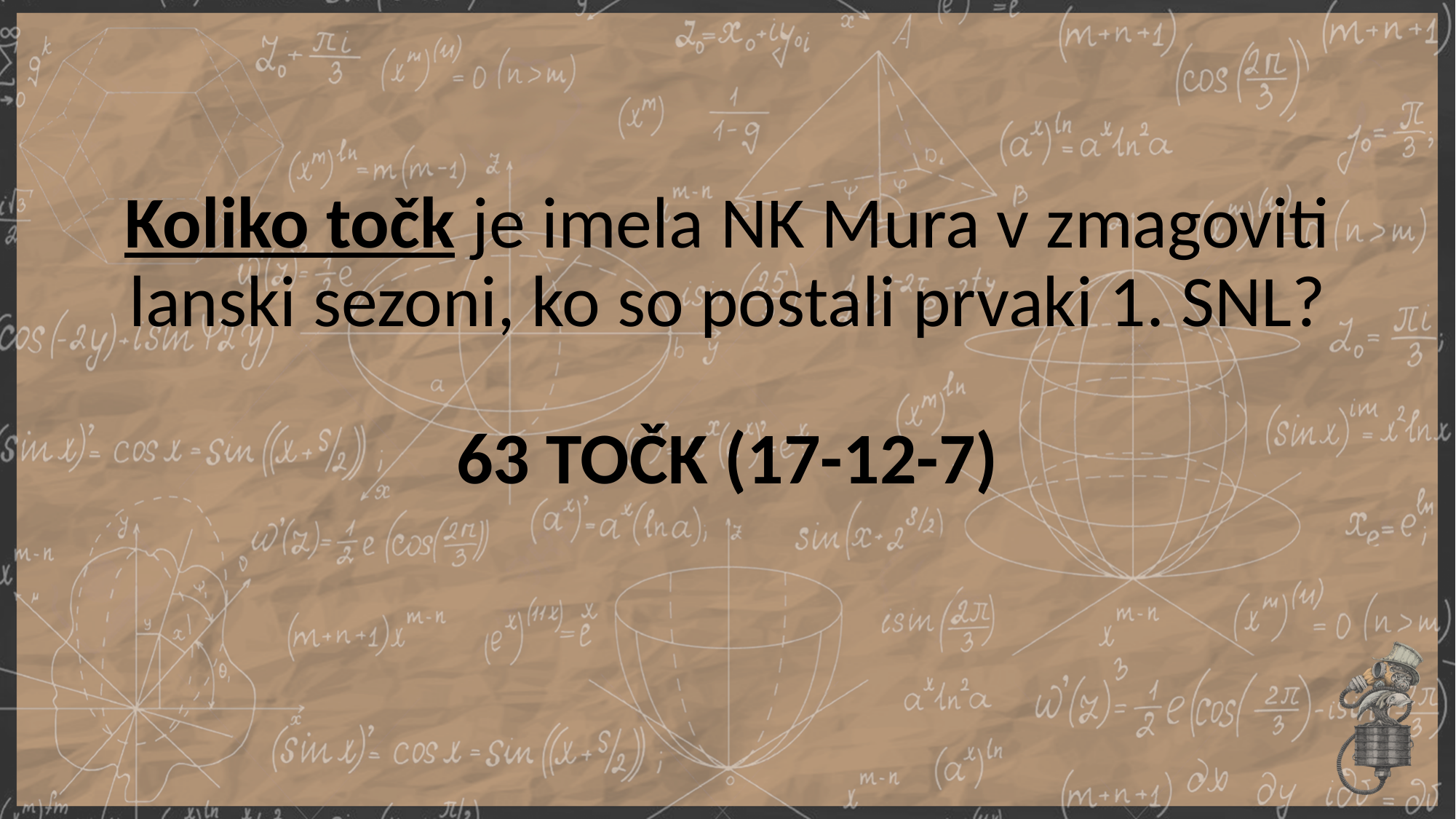

Koliko točk je imela NK Mura v zmagoviti lanski sezoni, ko so postali prvaki 1. SNL?
63 TOČK (17-12-7)